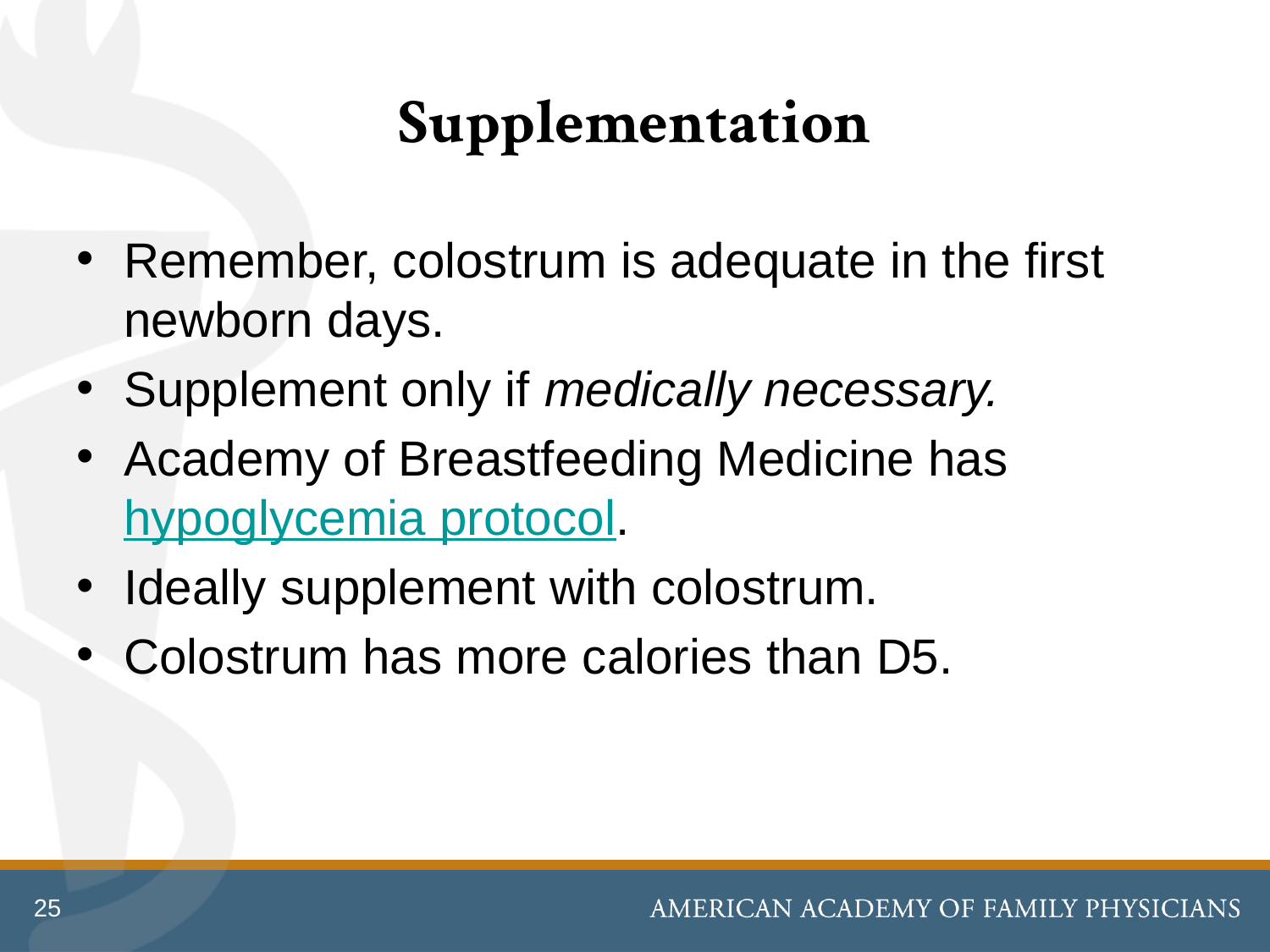

# Supplementation
Remember, colostrum is adequate in the first newborn days.
Supplement only if medically necessary.
Academy of Breastfeeding Medicine has hypoglycemia protocol.
Ideally supplement with colostrum.
Colostrum has more calories than D5.
25